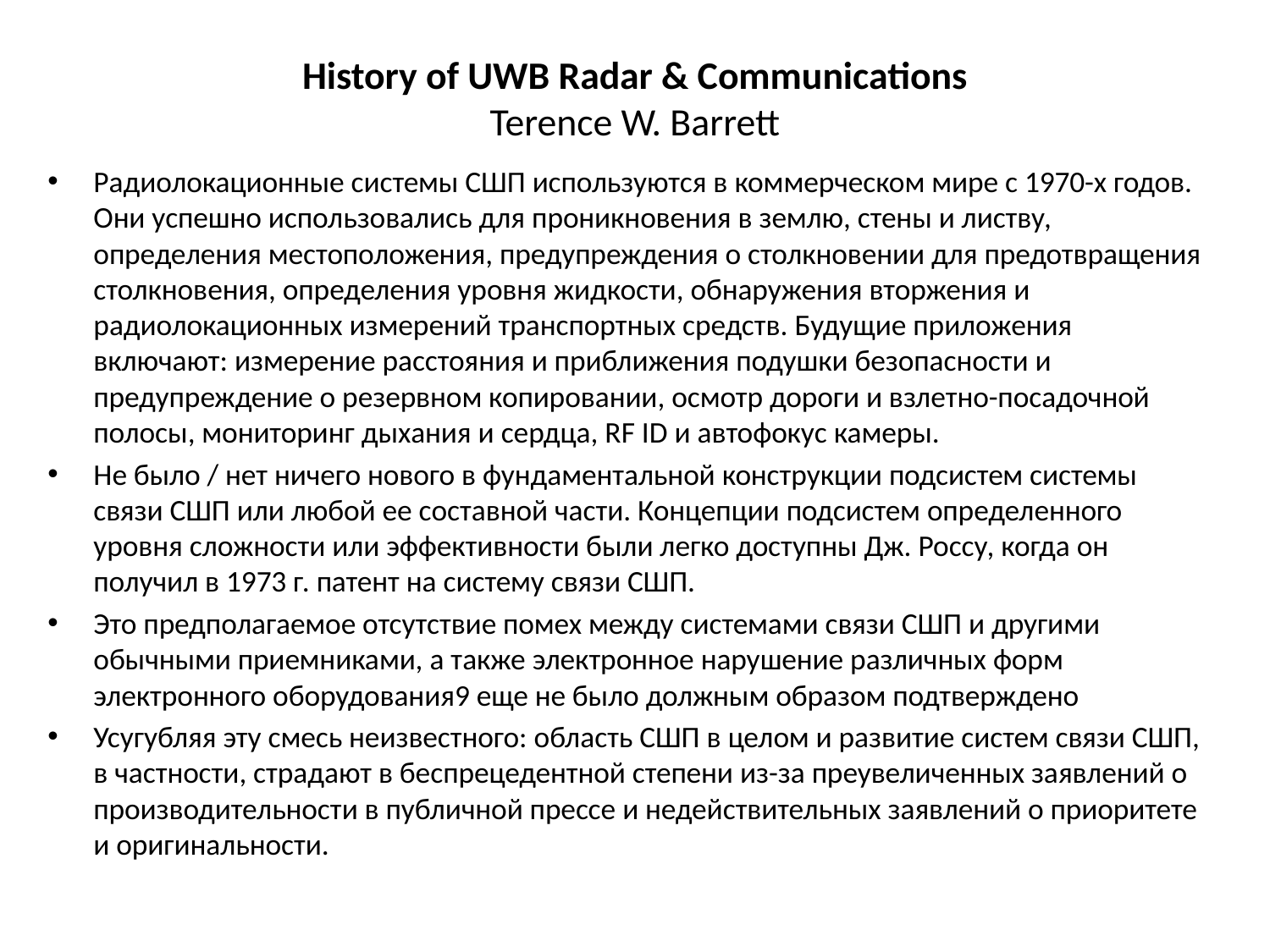

# History of UWB Radar & Communications Terence W. Barrett
Радиолокационные системы СШП используются в коммерческом мире с 1970-х годов. Они успешно использовались для проникновения в землю, стены и листву, определения местоположения, предупреждения о столкновении для предотвращения столкновения, определения уровня жидкости, обнаружения вторжения и радиолокационных измерений транспортных средств. Будущие приложения включают: измерение расстояния и приближения подушки безопасности и предупреждение о резервном копировании, осмотр дороги и взлетно-посадочной полосы, мониторинг дыхания и сердца, RF ID и автофокус камеры.
Не было / нет ничего нового в фундаментальной конструкции подсистем системы связи СШП или любой ее составной части. Концепции подсистем определенного уровня сложности или эффективности были легко доступны Дж. Россу, когда он получил в 1973 г. патент на систему связи СШП.
Это предполагаемое отсутствие помех между системами связи СШП и другими обычными приемниками, а также электронное нарушение различных форм электронного оборудования9 еще не было должным образом подтверждено
Усугубляя эту смесь неизвестного: область СШП в целом и развитие систем связи СШП, в частности, страдают в беспрецедентной степени из-за преувеличенных заявлений о производительности в публичной прессе и недействительных заявлений о приоритете и оригинальности.